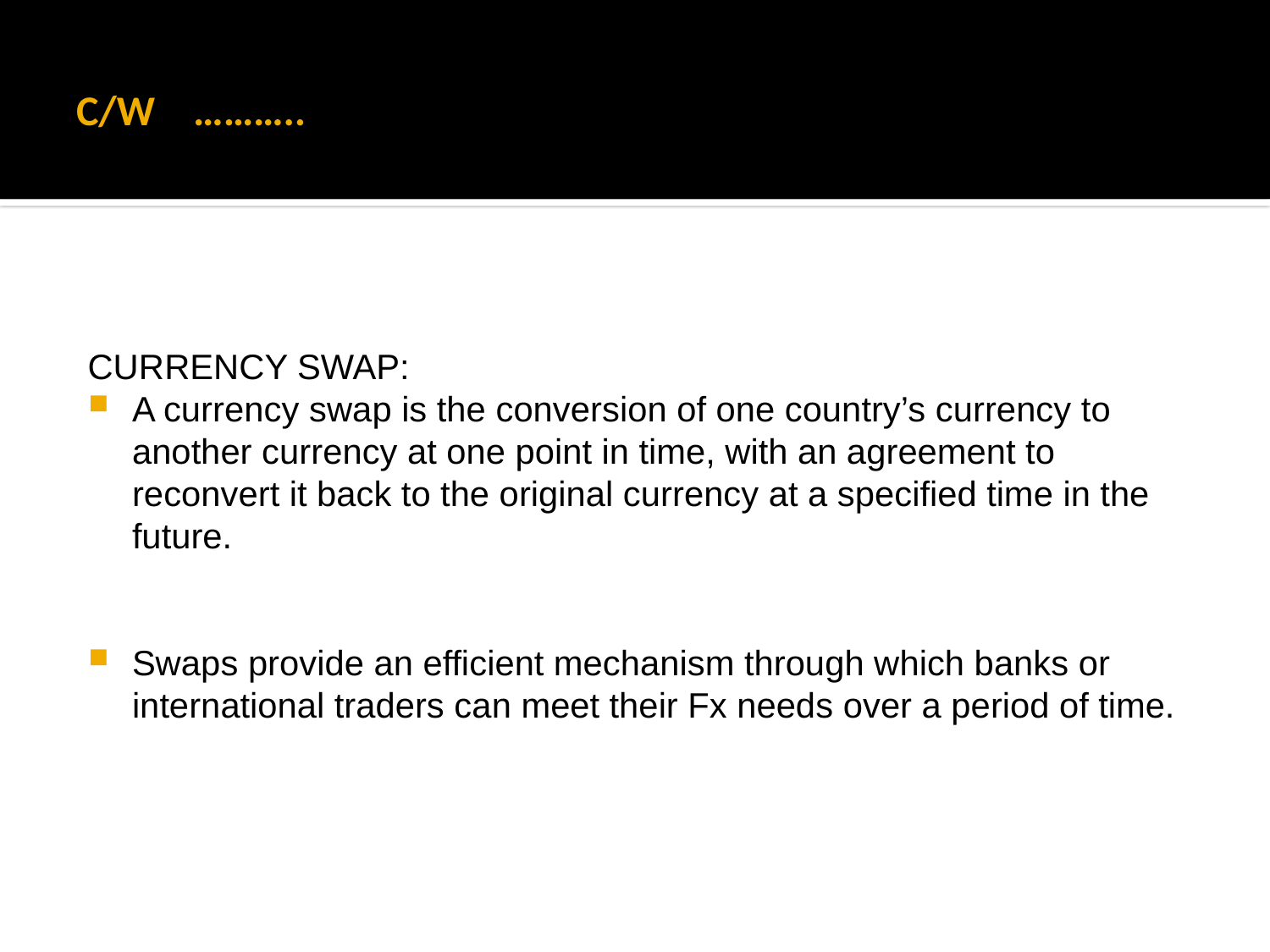

# C/W    ………..

CURRENCY SWAP:
A currency swap is the conversion of one country’s currency to another currency at one point in time, with an agreement to reconvert it back to the original currency at a specified time in the future.

Swaps provide an efficient mechanism through which banks or international traders can meet their Fx needs over a period of time.